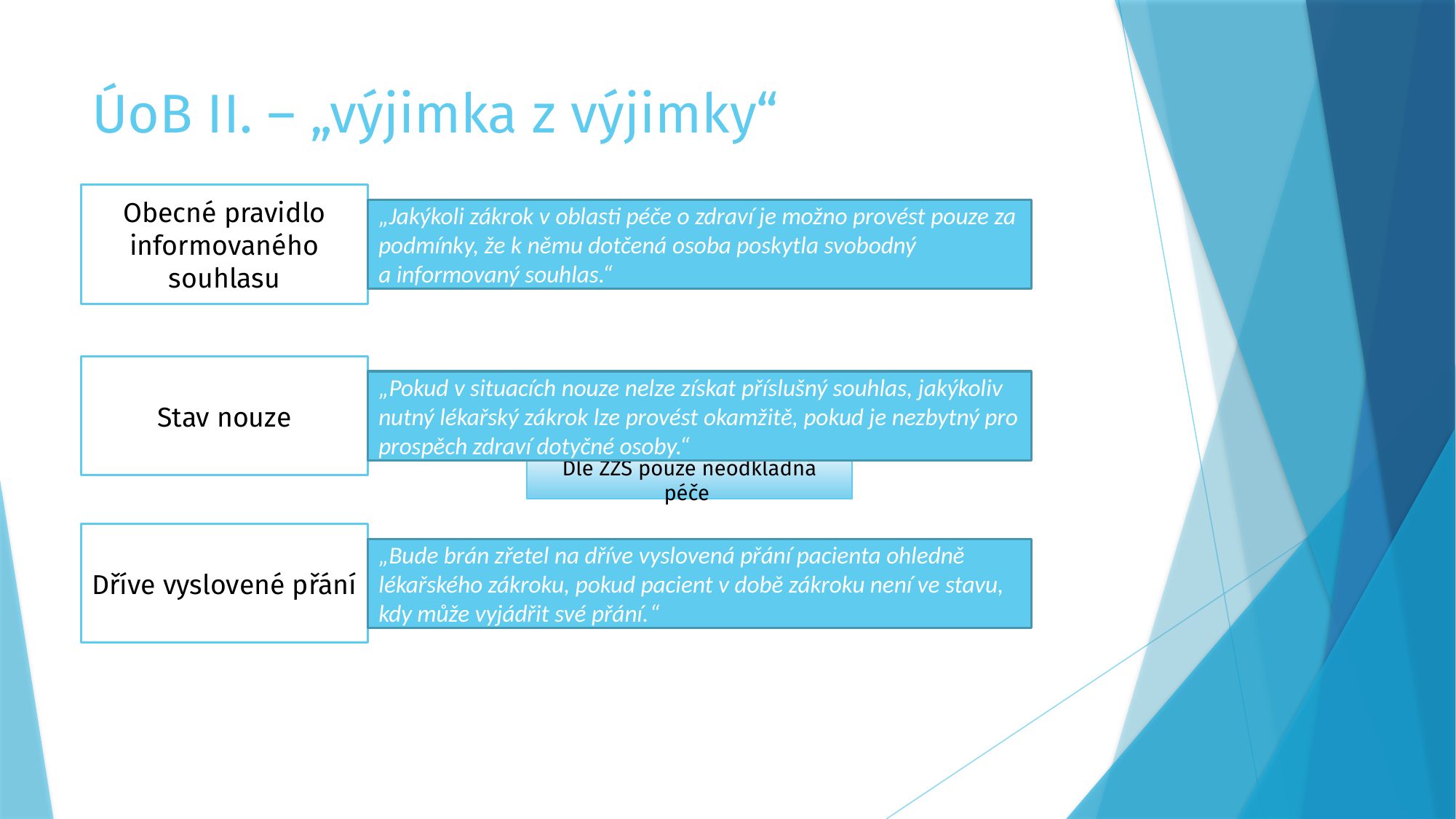

# ÚoB II. – „výjimka z výjimky“
Obecné pravidlo informovaného souhlasu

„Jakýkoli zákrok v oblasti péče o zdraví je možno provést pouze za podmínky, že k němu dotčená osoba poskytla svobodný a informovaný souhlas.“
Stav nouze
„Pokud v situacích nouze nelze získat příslušný souhlas, jakýkoliv nutný lékařský zákrok lze provést okamžitě, pokud je nezbytný pro prospěch zdraví dotyčné osoby.“
Dle ZZS pouze neodkladná péče
Dříve vyslovené přání
„Bude brán zřetel na dříve vyslovená přání pacienta ohledně lékařského zákroku, pokud pacient v době zákroku není ve stavu, kdy může vyjádřit své přání.“